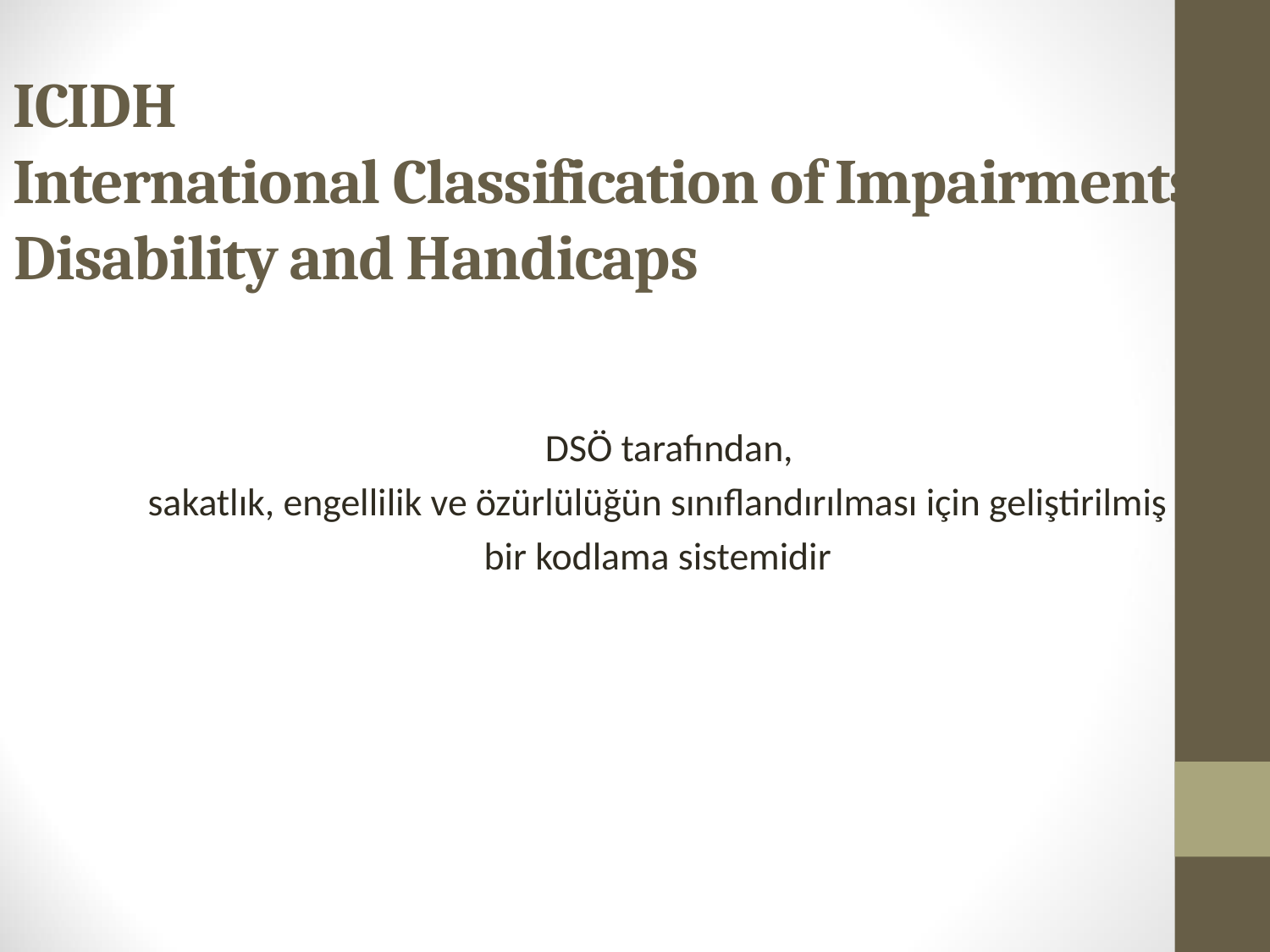

# ICIDH International Classification of Impairments, Disability and Handicaps
	DSÖ tarafından,
sakatlık, engellilik ve özürlülüğün sınıflandırılması için geliştirilmiş
 bir kodlama sistemidir